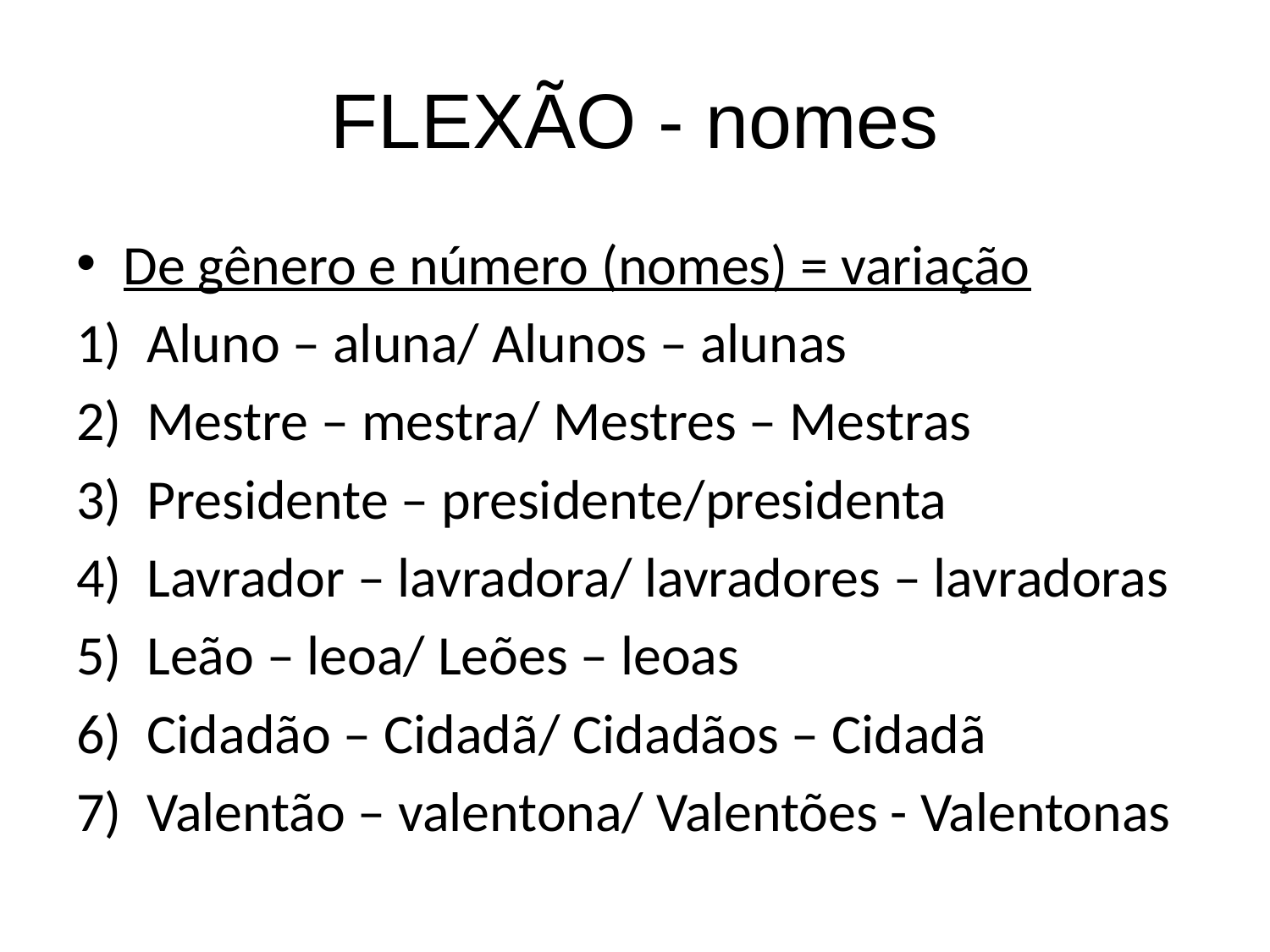

# FLEXÃO - nomes
De gênero e número (nomes) = variação
Aluno – aluna/ Alunos – alunas
Mestre – mestra/ Mestres – Mestras
Presidente – presidente/presidenta
Lavrador – lavradora/ lavradores – lavradoras
Leão – leoa/ Leões – leoas
Cidadão – Cidadã/ Cidadãos – Cidadã
Valentão – valentona/ Valentões - Valentonas